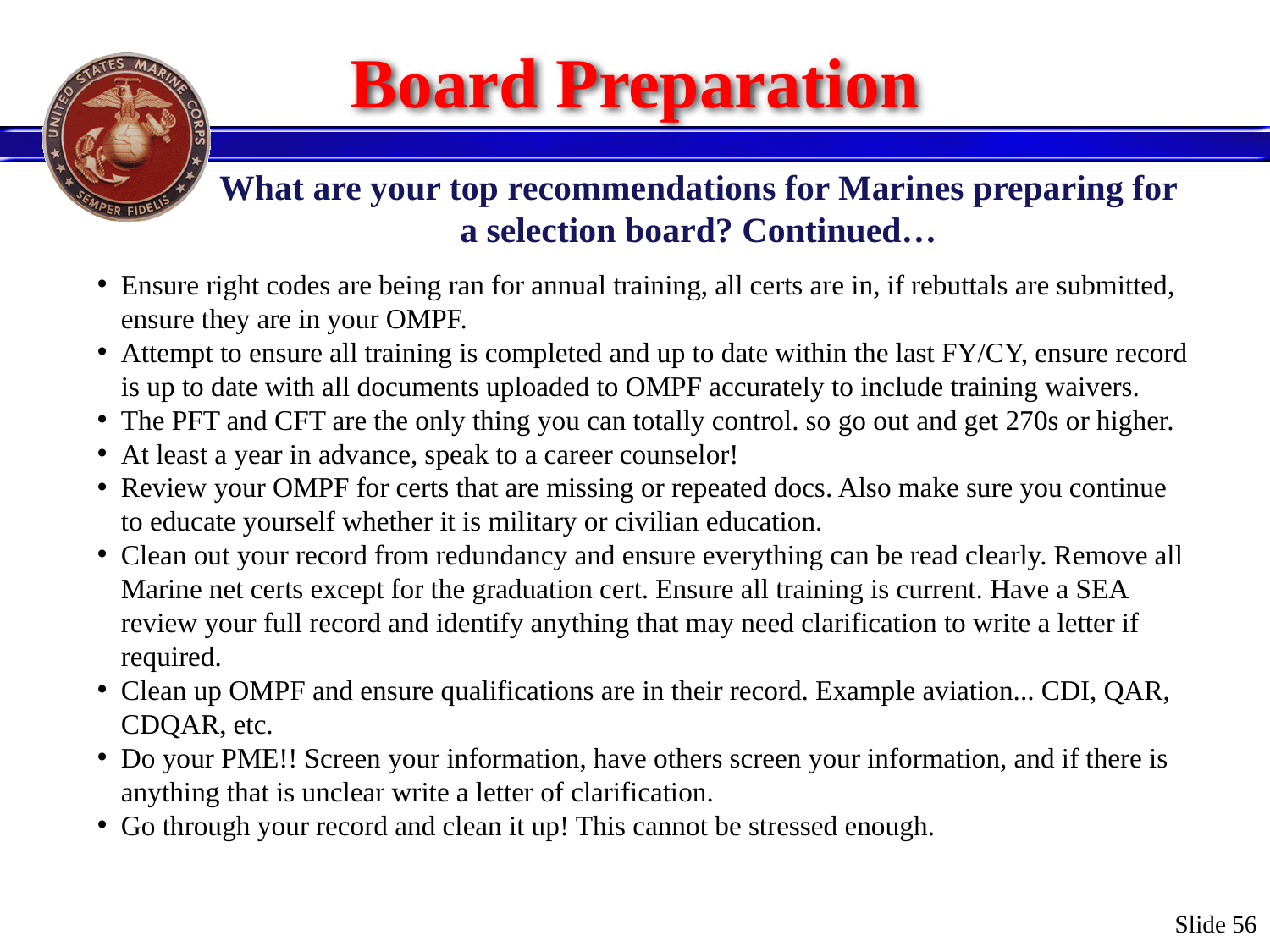

# Board Preparation
What are your top recommendations for Marines preparing for a selection board? Continued…
Ensure right codes are being ran for annual training, all certs are in, if rebuttals are submitted, ensure they are in your OMPF.
Attempt to ensure all training is completed and up to date within the last FY/CY, ensure record is up to date with all documents uploaded to OMPF accurately to include training waivers.
The PFT and CFT are the only thing you can totally control. so go out and get 270s or higher.
At least a year in advance, speak to a career counselor!
Review your OMPF for certs that are missing or repeated docs. Also make sure you continue to educate yourself whether it is military or civilian education.
Clean out your record from redundancy and ensure everything can be read clearly. Remove all Marine net certs except for the graduation cert. Ensure all training is current. Have a SEA review your full record and identify anything that may need clarification to write a letter if required.
Clean up OMPF and ensure qualifications are in their record. Example aviation... CDI, QAR, CDQAR, etc.
Do your PME!! Screen your information, have others screen your information, and if there is anything that is unclear write a letter of clarification.
Go through your record and clean it up! This cannot be stressed enough.

Slide 56